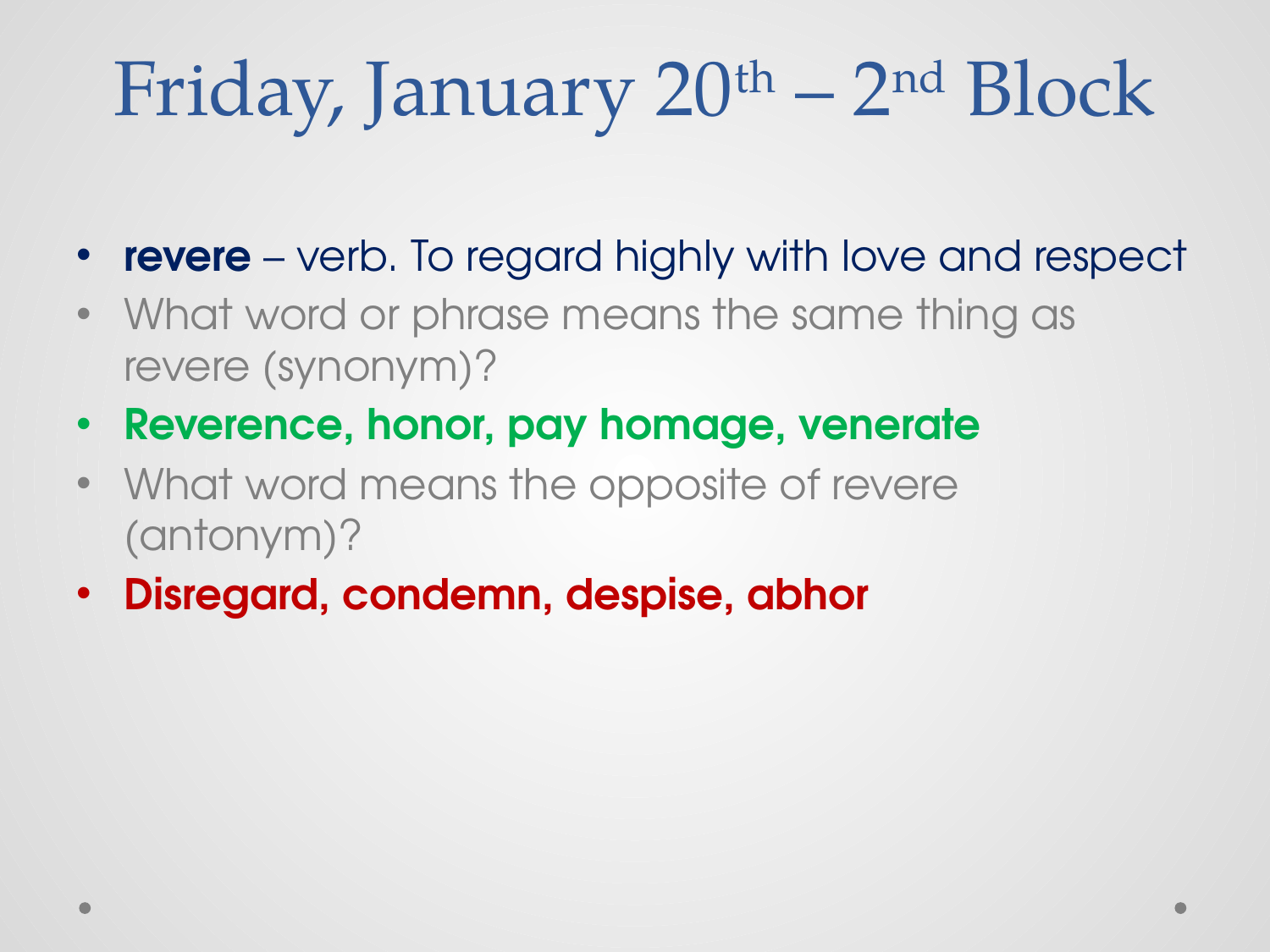

# Friday, January 20th – 2nd Block
revere – verb. To regard highly with love and respect
What word or phrase means the same thing as revere (synonym)?
Reverence, honor, pay homage, venerate
What word means the opposite of revere (antonym)?
Disregard, condemn, despise, abhor